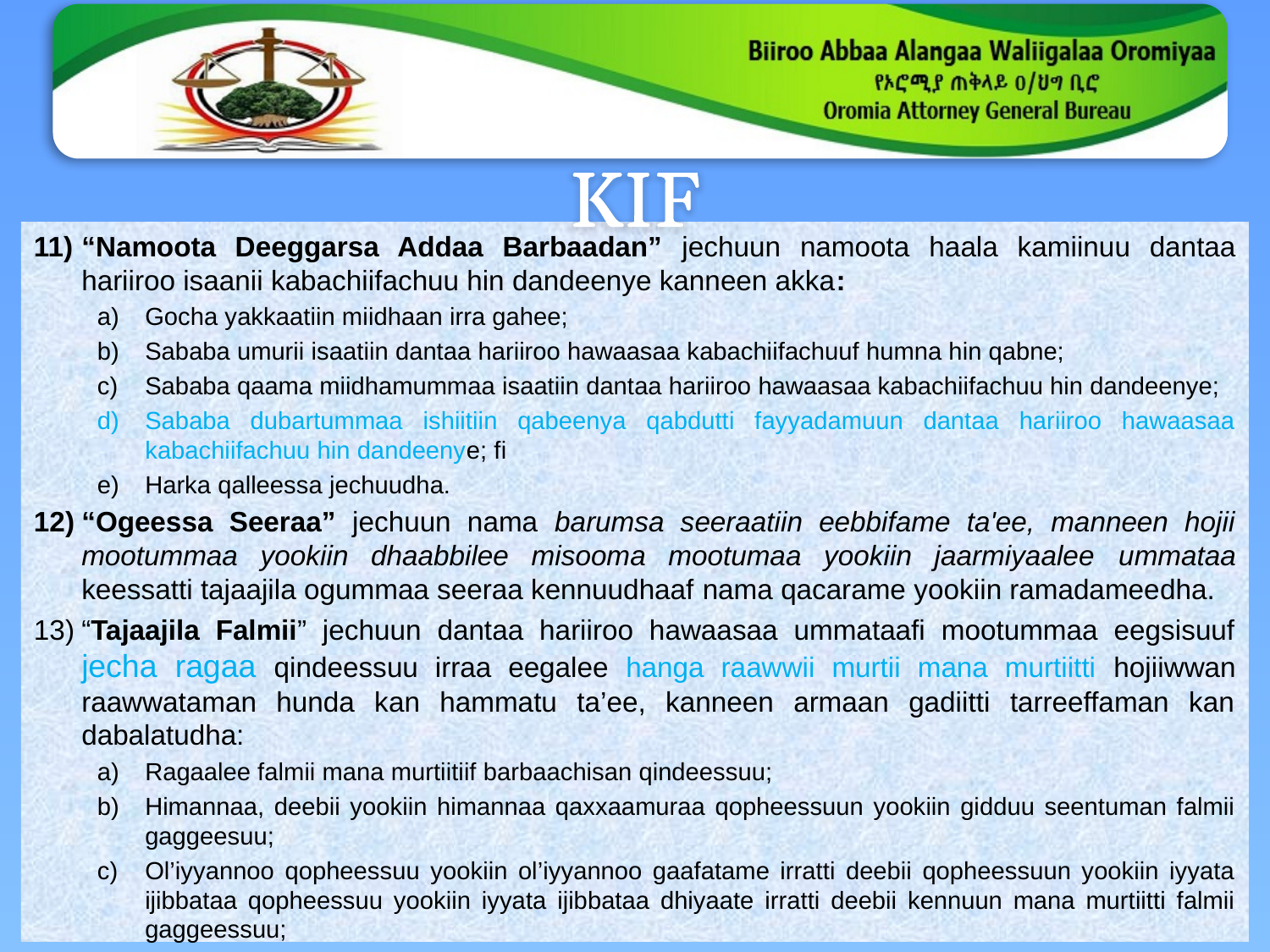

# KIF
“Namoota Deeggarsa Addaa Barbaadan” jechuun namoota haala kamiinuu dantaa hariiroo isaanii kabachiifachuu hin dandeenye kanneen akka:
Gocha yakkaatiin mi­idhaan irra gahee;
Sababa umurii isaatiin dantaa hariiroo hawaasaa kabachiifachuuf humna hin qabne;
Sababa qaama miidhamummaa isaatiin dantaa hariiroo hawaasaa kabachiifachuu hin dandeenye;
Sababa dubartummaa ishiitiin qabeenya qabdutti fayyadamuun dantaa hariiroo hawaasaa kabachiifachuu hin dandeenye; fi
Harka qalleessa jechuudha.
“Ogeessa Seeraa” jechuun nama barumsa seeraatiin eebbifame ta'ee, manneen hojii mootummaa yookiin dhaabbilee misooma mootumaa yookiin jaarmiyaalee ummataa keessatti tajaajila ogummaa seeraa kennuudhaaf nama qacarame yookiin ramadameedha.
“Tajaajila Falmii” jechuun dantaa hariiroo hawaasaa ummataafi mootummaa eegsisuuf jecha ragaa qindeessuu irraa eegalee hanga raawwii murtii mana murtiitti hojiiwwan raawwataman hunda kan hammatu ta’ee, kanneen armaan gadiitti tarreeffaman kan dabalatudha:
Ragaalee falmii mana murtiitiif barbaachisan qindeessuu;
Himannaa, deebii yookiin himannaa qaxxaamuraa qopheessuun yookiin gidduu seentuman falmii gaggeesuu;
Ol’iyyannoo qopheessuu yookiin ol’iyyannoo gaafatame irratti deebii qopheessuun yookiin iyyata ijibbataa qopheessuu yookiin iyyata ijibbataa dhiyaate irratti deebii kennuun mana murtiitti falmii gaggeessuu;
 Falmii raawwachiisa murtii gaggeessuufi kanneen walfakkaatan biroo.